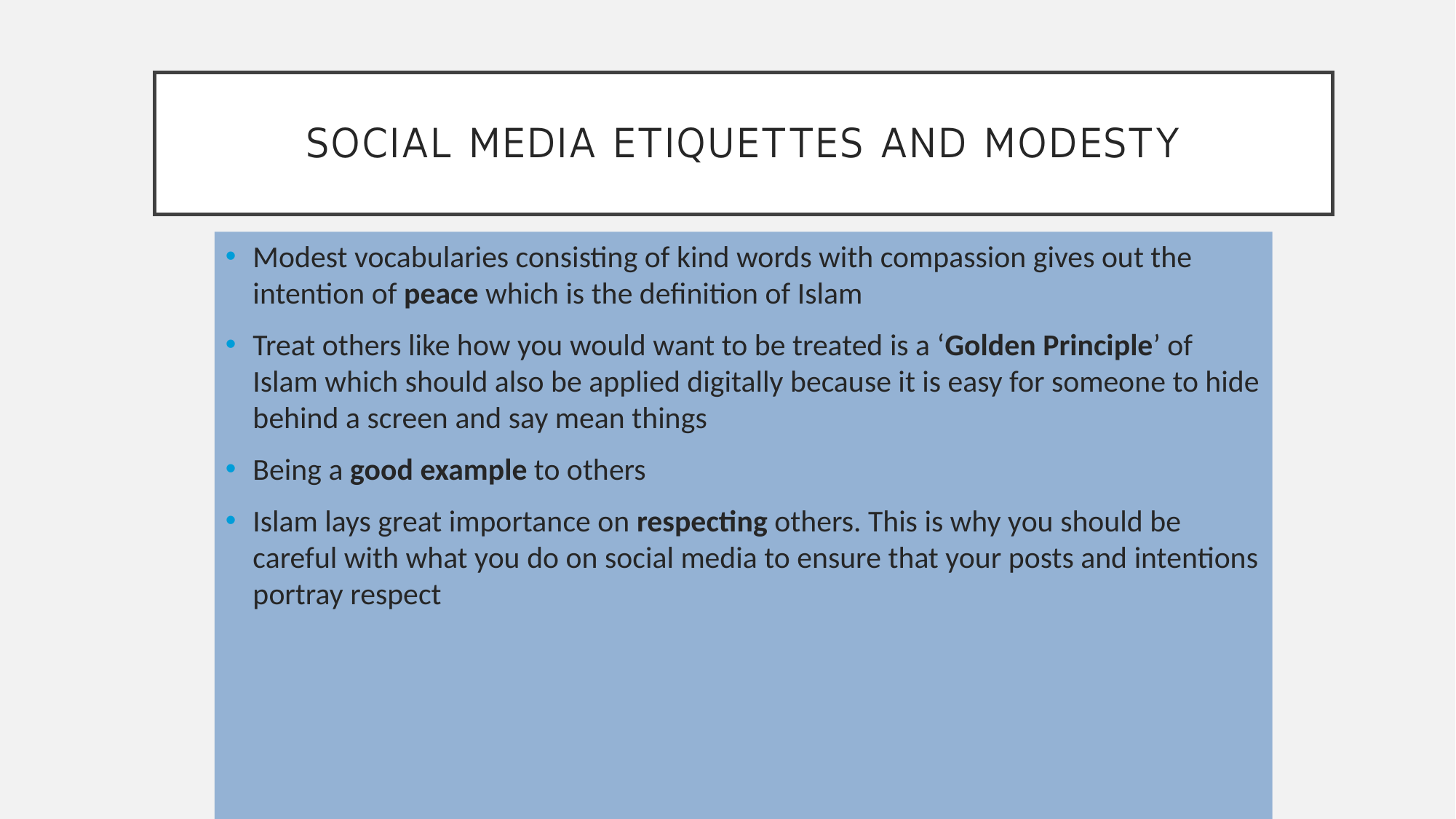

# Social media etiquettes and modesty
Modest vocabularies consisting of kind words with compassion gives out the intention of peace which is the definition of Islam
Treat others like how you would want to be treated is a ‘Golden Principle’ of Islam which should also be applied digitally because it is easy for someone to hide behind a screen and say mean things
Being a good example to others
Islam lays great importance on respecting others. This is why you should be careful with what you do on social media to ensure that your posts and intentions portray respect